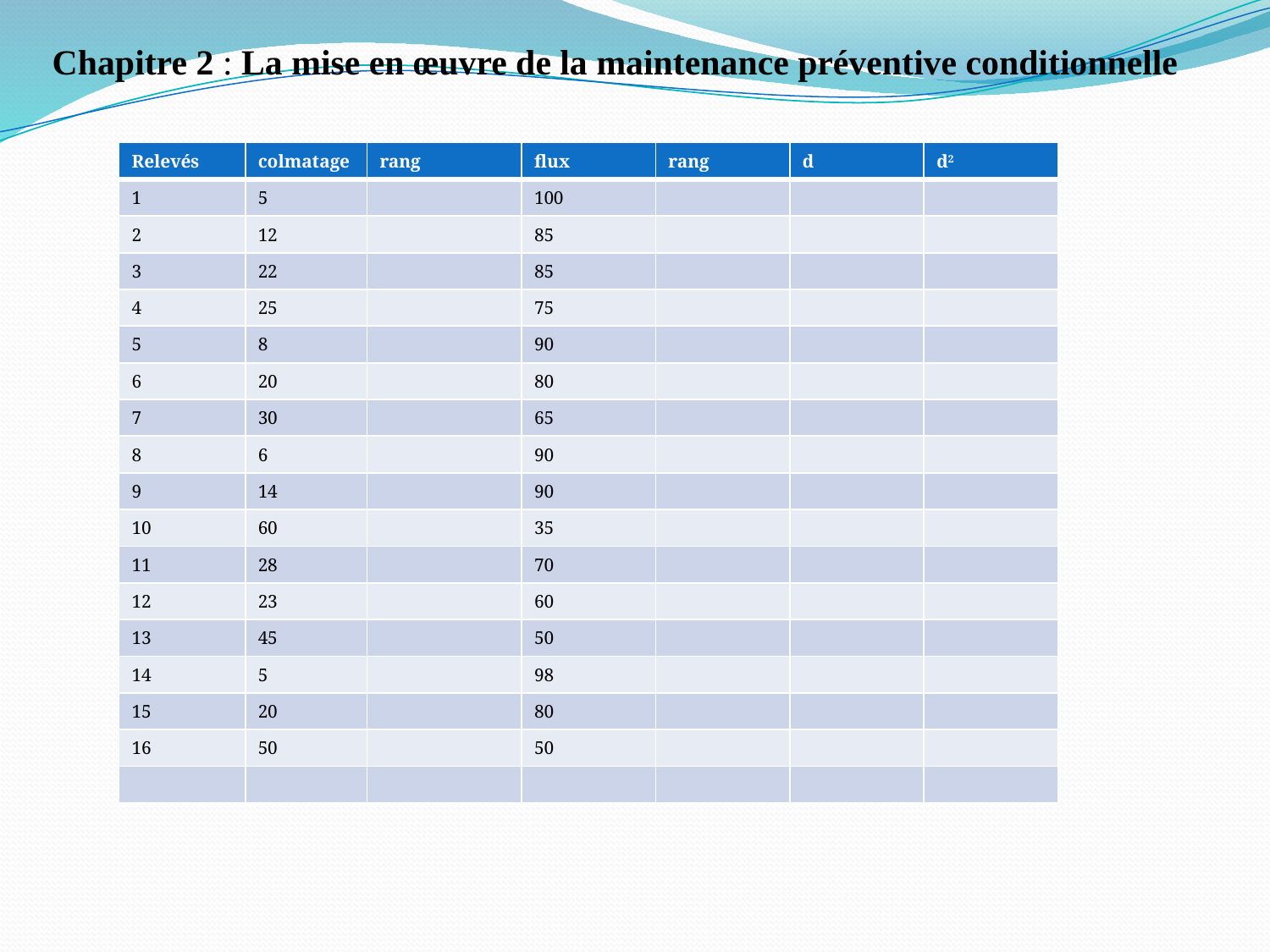

Chapitre 2 : La mise en œuvre de la maintenance préventive conditionnelle
| Relevés | colmatage | rang | flux | rang | d | d2 |
| --- | --- | --- | --- | --- | --- | --- |
| 1 | 5 |  | 100 |  |  |  |
| 2 | 12 |  | 85 |  |  |  |
| 3 | 22 |  | 85 |  |  |  |
| 4 | 25 |  | 75 |  |  |  |
| 5 | 8 |  | 90 |  |  |  |
| 6 | 20 |  | 80 |  |  |  |
| 7 | 30 |  | 65 |  |  |  |
| 8 | 6 |  | 90 |  |  |  |
| 9 | 14 |  | 90 |  |  |  |
| 10 | 60 |  | 35 |  |  |  |
| 11 | 28 |  | 70 |  |  |  |
| 12 | 23 |  | 60 |  |  |  |
| 13 | 45 |  | 50 |  |  |  |
| 14 | 5 |  | 98 |  |  |  |
| 15 | 20 |  | 80 |  |  |  |
| 16 | 50 |  | 50 |  |  |  |
|  |  |  |  |  |  |  |